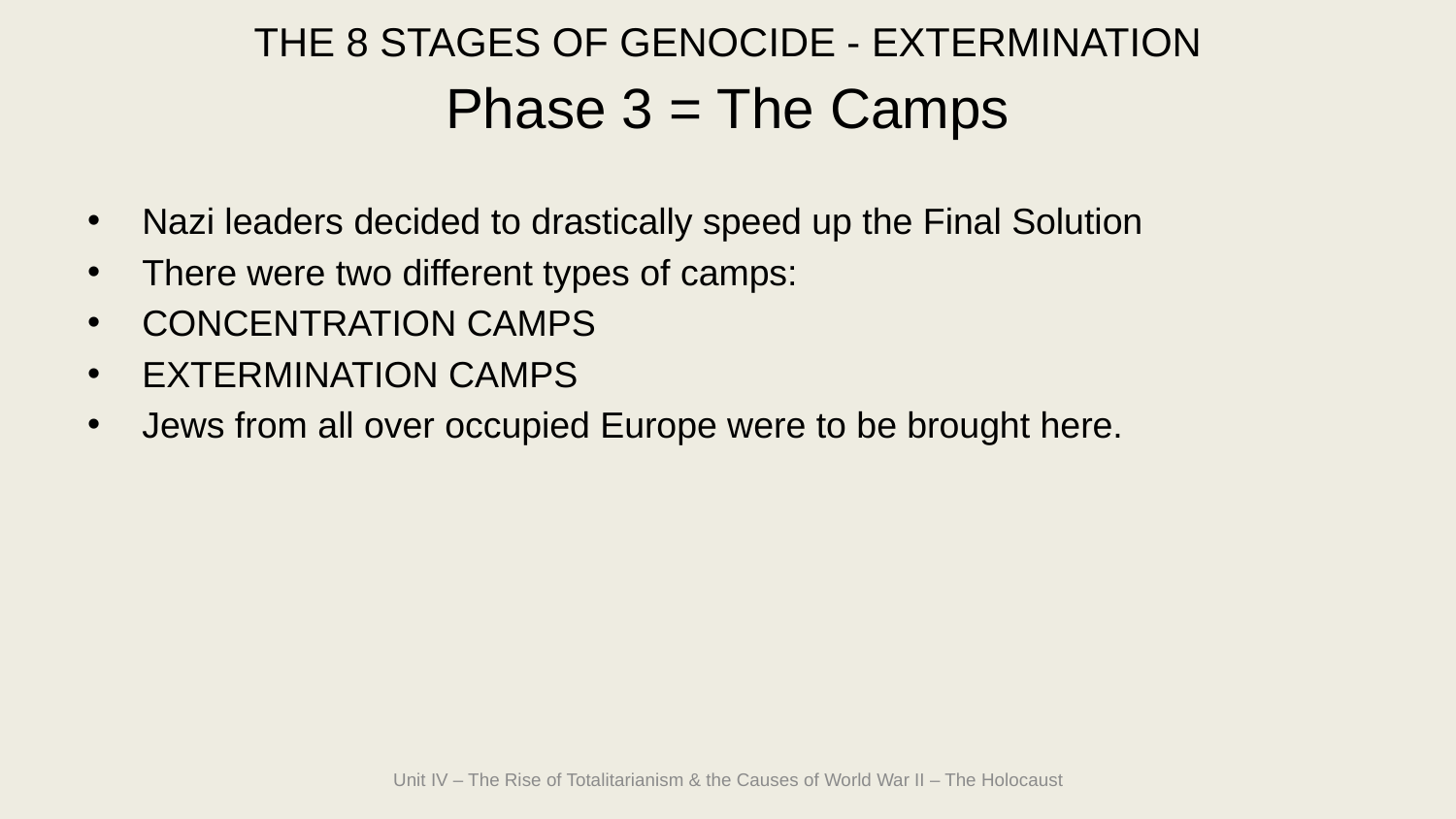

THE 8 STAGES OF GENOCIDE - EXTERMINATION
# Phase 3 = The Camps
Nazi leaders decided to drastically speed up the Final Solution
There were two different types of camps:
CONCENTRATION CAMPS
EXTERMINATION CAMPS
Jews from all over occupied Europe were to be brought here.
Unit IV – The Rise of Totalitarianism & the Causes of World War II – The Holocaust